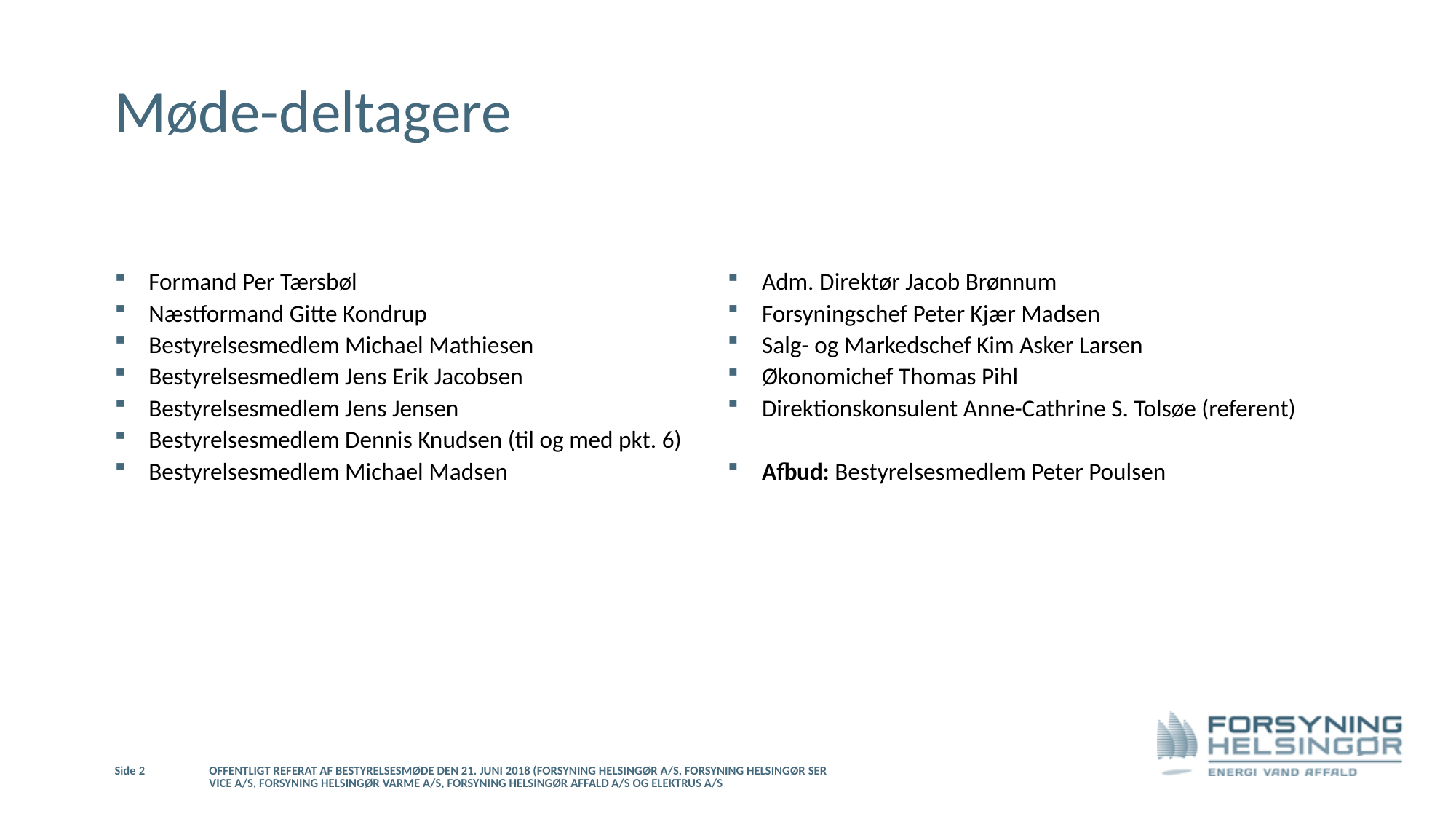

# Møde-deltagere
Formand Per Tærsbøl
Næstformand Gitte Kondrup
Bestyrelsesmedlem Michael Mathiesen
Bestyrelsesmedlem Jens Erik Jacobsen
Bestyrelsesmedlem Jens Jensen
Bestyrelsesmedlem Dennis Knudsen (til og med pkt. 6)
Bestyrelsesmedlem Michael Madsen

Adm. Direktør Jacob Brønnum
Forsyningschef Peter Kjær Madsen
Salg- og Markedschef Kim Asker Larsen
Økonomichef Thomas Pihl
Direktionskonsulent Anne-Cathrine S. Tolsøe (referent)

Afbud: Bestyrelsesmedlem Peter Poulsen
Side 2
Offentligt referat af bestyrelsesmøde den 21. juni 2018 (Forsyning Helsingør A/S, Forsyning Helsingør Service A/S, Forsyning Helsingør Varme A/S, Forsyning Helsingør Affald A/S og Elektrus A/S